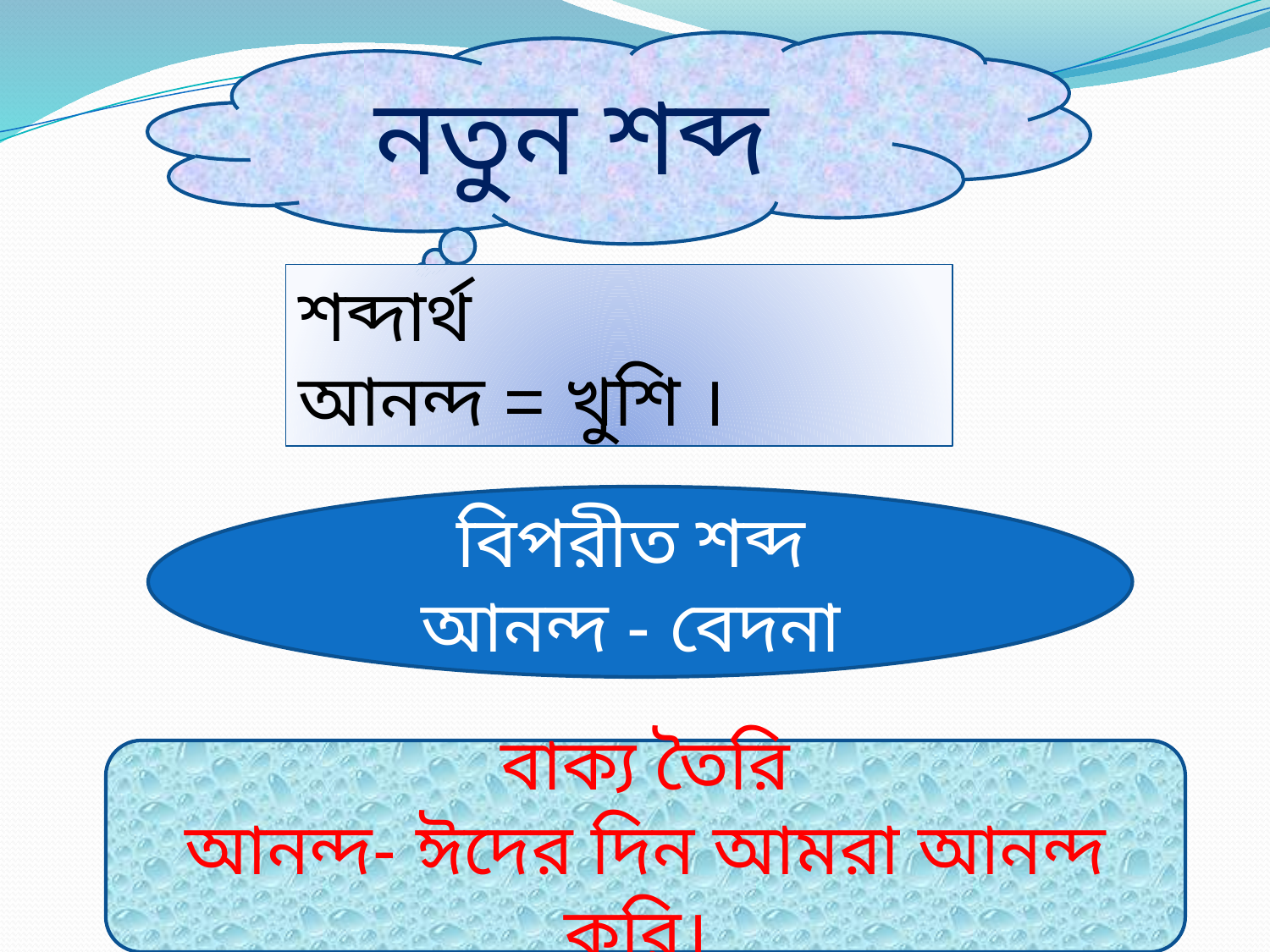

নতুন শব্দ
শব্দার্থ
আনন্দ = খুশি ।
বিপরীত শব্দ
আনন্দ - বেদনা
বাক্য তৈরি
আনন্দ- ঈদের দিন আমরা আনন্দ করি।